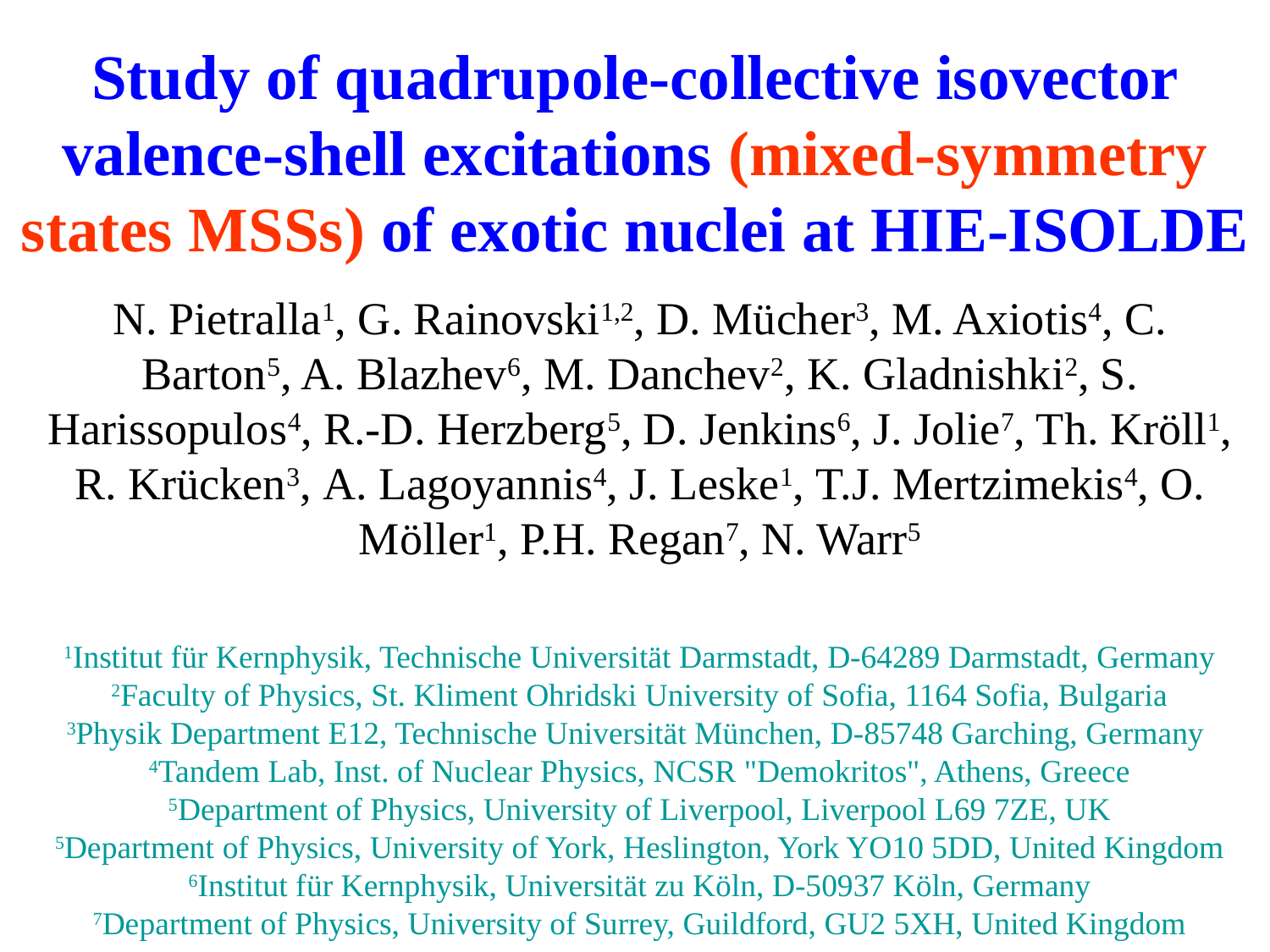

Study of quadrupole-collective isovector valence-shell excitations (mixed-symmetry states MSSs) of exotic nuclei at HIE-ISOLDE
N. Pietralla1, G. Rainovski1,2, D. Mücher3, M. Axiotis4, C. Barton5, A. Blazhev6, M. Danchev2, K. Gladnishki2, S. Harissopulos4, R.-D. Herzberg5, D. Jenkins6, J. Jolie7, Th. Kröll1, R. Krücken3, A. Lagoyannis4, J. Leske1, T.J. Mertzimekis4, O. Möller1, P.H. Regan7, N. Warr5

1Institut für Kernphysik, Technische Universität Darmstadt, D-64289 Darmstadt, Germany
2Faculty of Physics, St. Kliment Ohridski University of Sofia, 1164 Sofia, Bulgaria
3Physik Department E12, Technische Universität München, D-85748 Garching, Germany
4Tandem Lab, Inst. of Nuclear Physics, NCSR "Demokritos", Athens, Greece
5Department of Physics, University of Liverpool, Liverpool L69 7ZE, UK
5Department of Physics, University of York, Heslington, York YO10 5DD, United Kingdom
6Institut für Kernphysik, Universität zu Köln, D-50937 Köln, Germany
7Department of Physics, University of Surrey, Guildford, GU2 5XH, United Kingdom